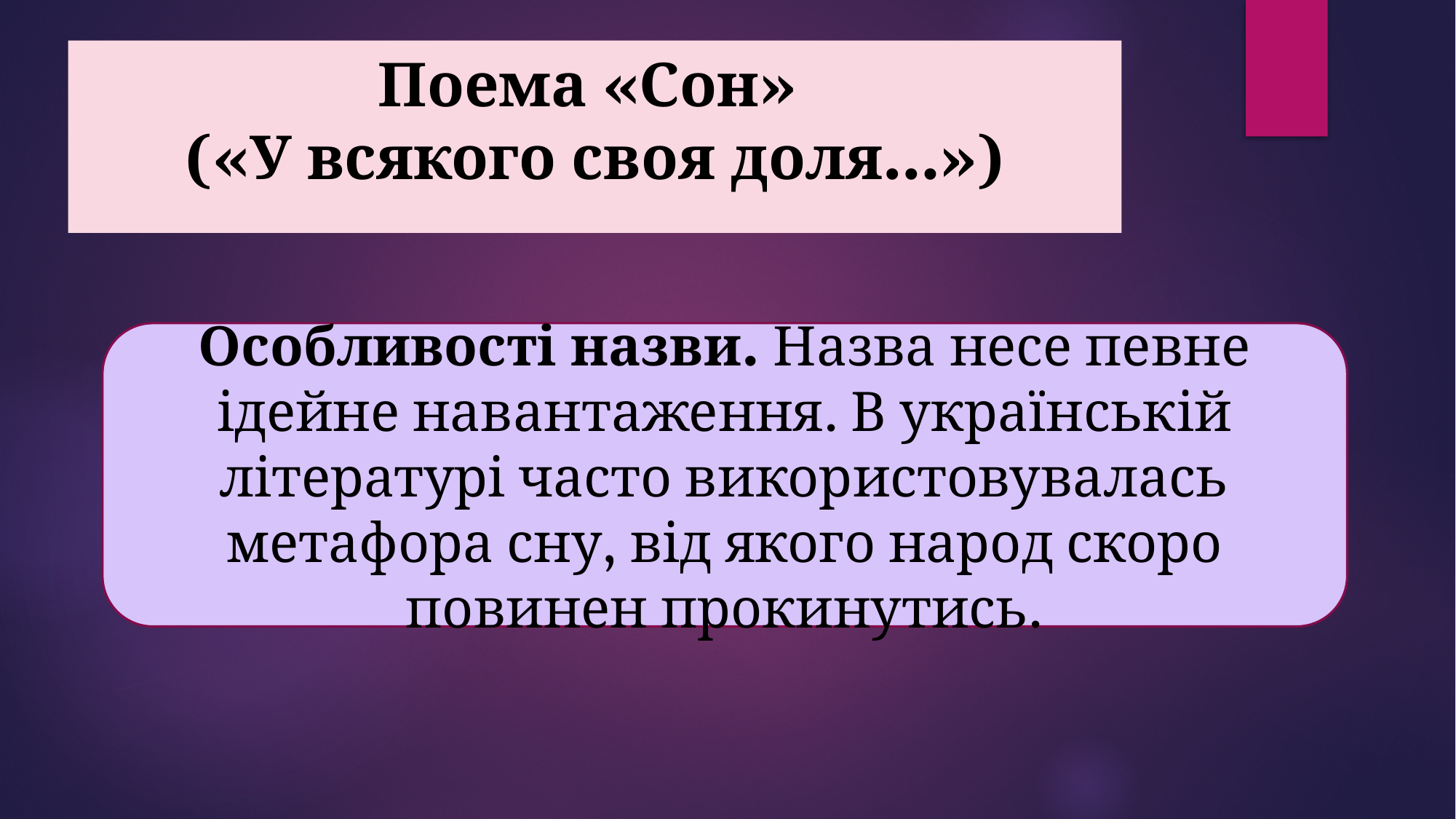

# Поема «Сон» («У всякого своя доля…»)
Особливості назви. Назва несе певне ідейне навантаження. В українській літературі часто використовувалась метафора сну, від якого народ скоро повинен прокинутись.